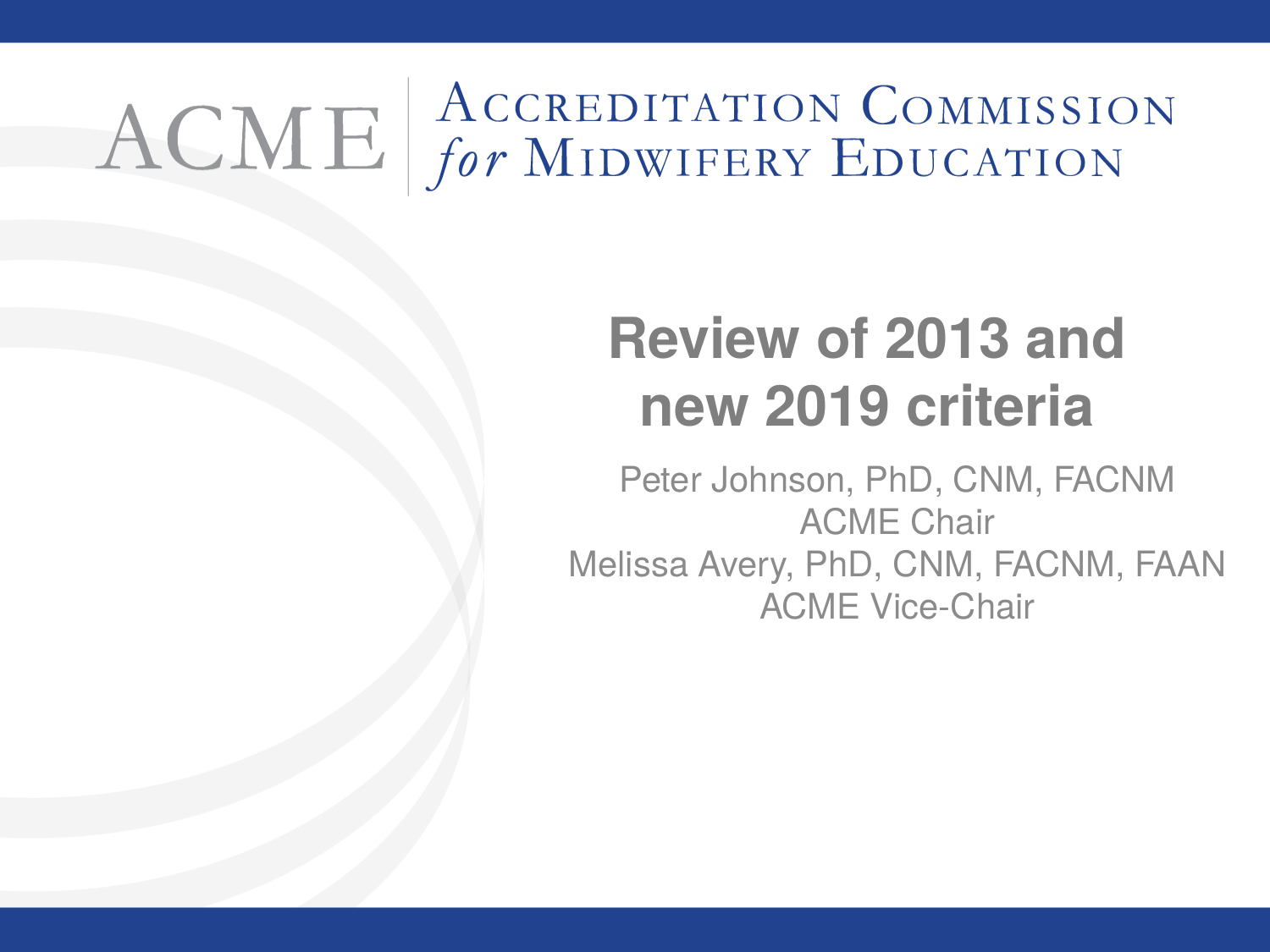

# Review of 2013 and new 2019 criteria
Peter Johnson, PhD, CNM, FACNM
ACME Chair
Melissa Avery, PhD, CNM, FACNM, FAAN
ACME Vice-Chair